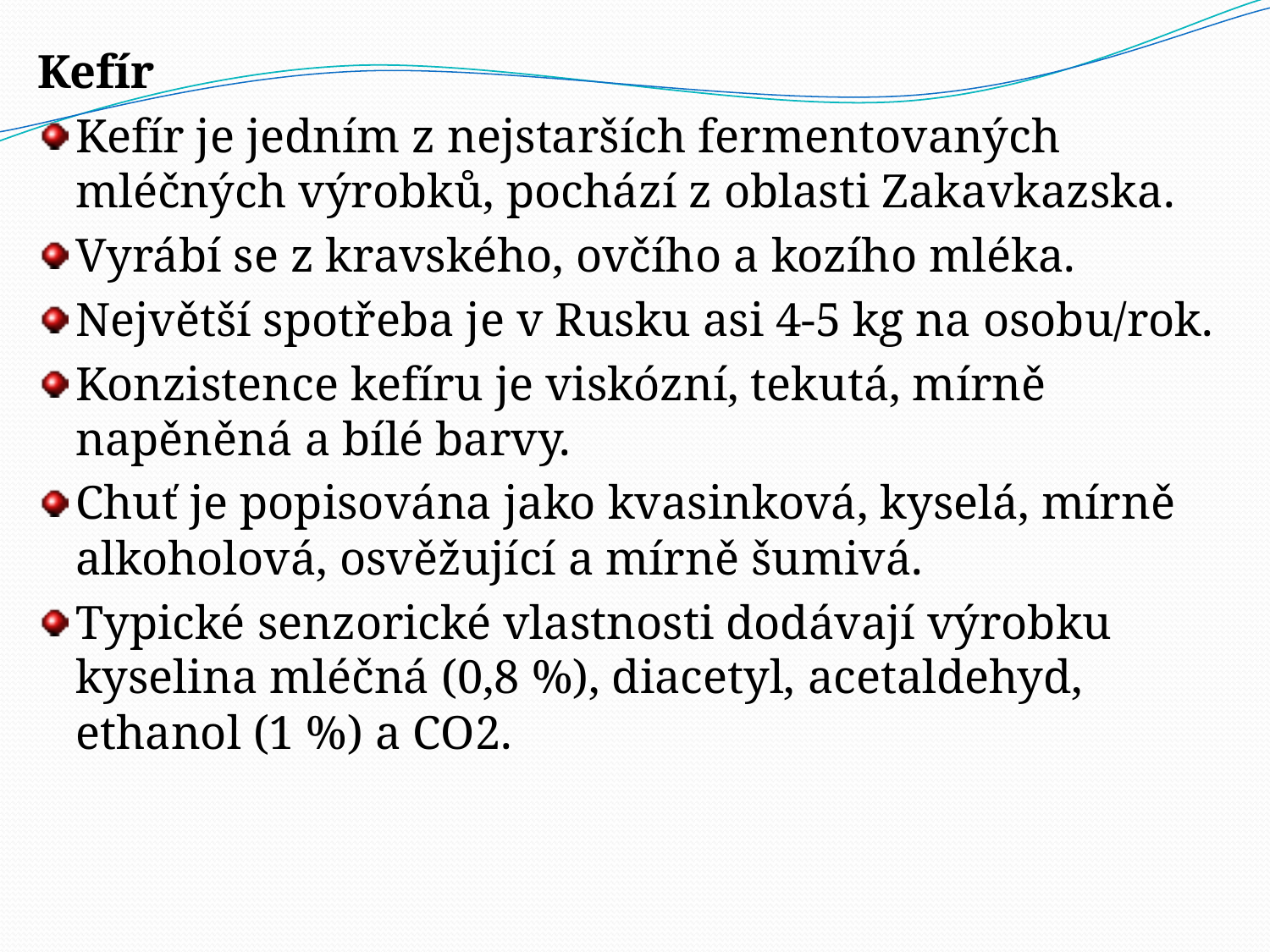

Kefír
Kefír je jedním z nejstarších fermentovaných mléčných výrobků, pochází z oblasti Zakavkazska.
Vyrábí se z kravského, ovčího a kozího mléka.
Největší spotřeba je v Rusku asi 4-5 kg na osobu/rok.
Konzistence kefíru je viskózní, tekutá, mírně napěněná a bílé barvy.
Chuť je popisována jako kvasinková, kyselá, mírně alkoholová, osvěžující a mírně šumivá.
Typické senzorické vlastnosti dodávají výrobku kyselina mléčná (0,8 %), diacetyl, acetaldehyd, ethanol (1 %) a CO2.